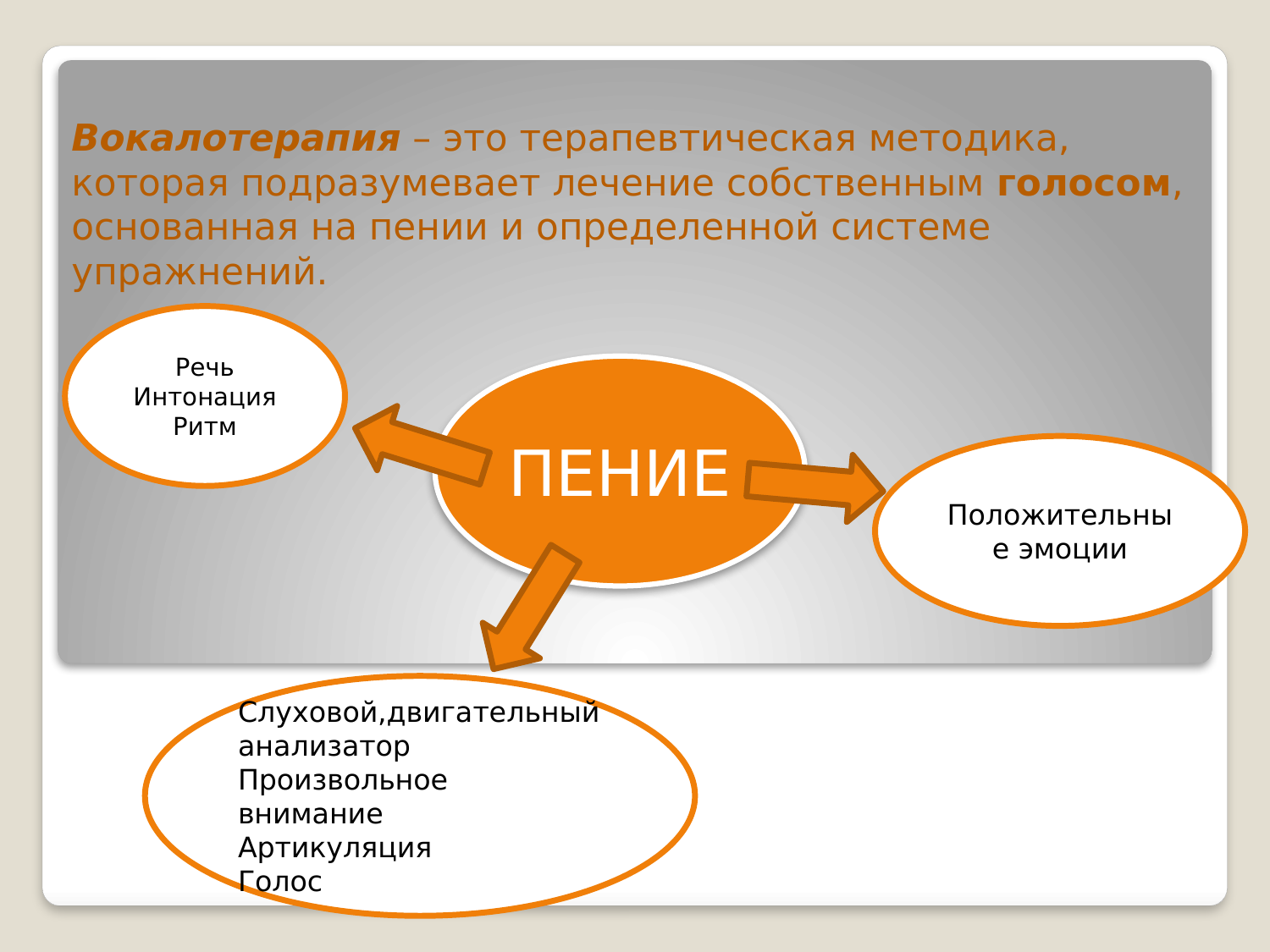

Вокалотерапия – это терапевтическая методика, которая подразумевает лечение собственным голосом, основанная на пении и определенной системе упражнений.

Речь
Интонация
Ритм
ПЕНИЕ

Положительные эмоции

Слуховой,двигательный анализатор
Произвольное внимание
Артикуляция
Голос